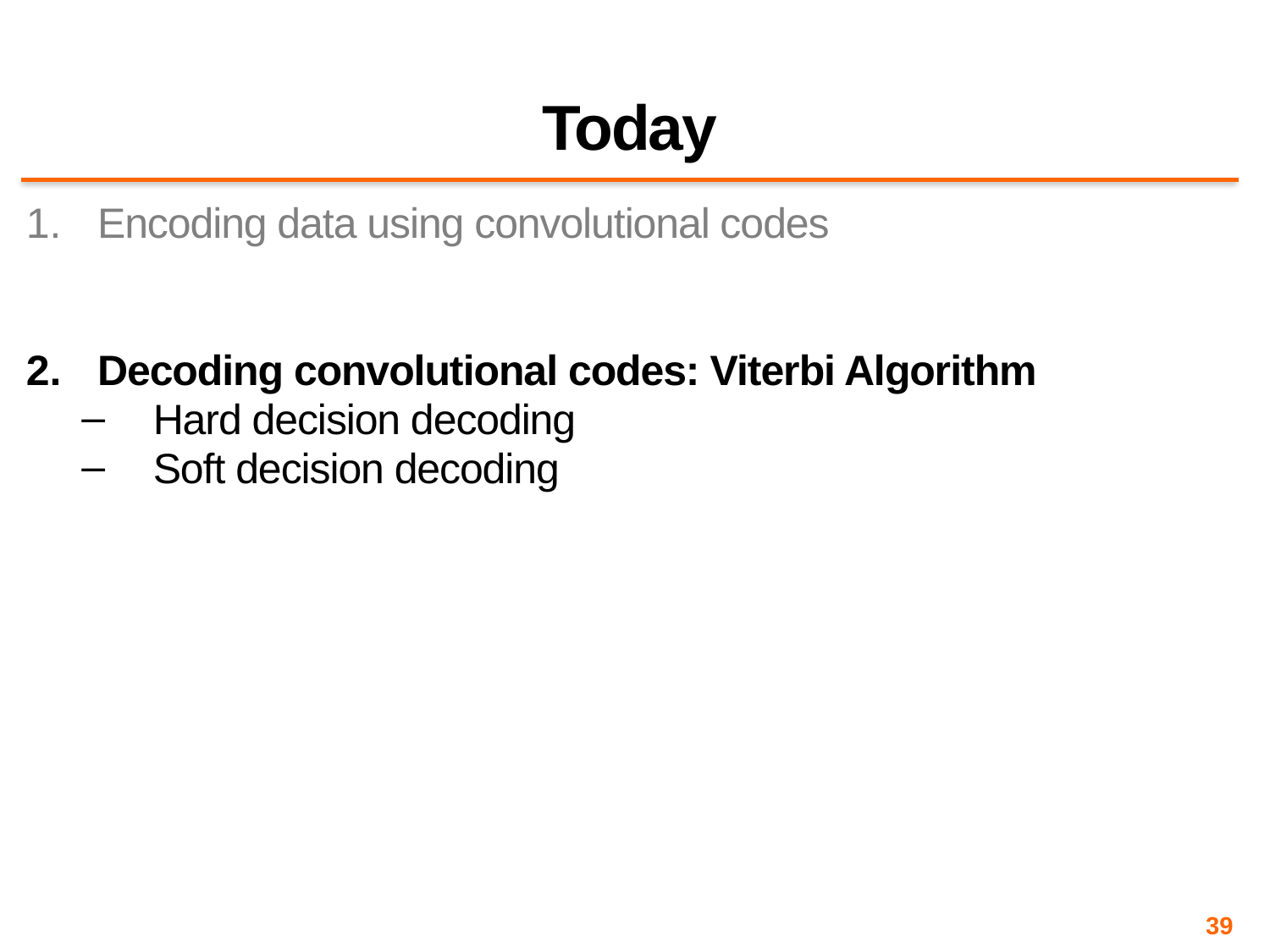

# Today
Encoding data using convolutional codes

Decoding convolutional codes: Viterbi Algorithm
Hard decision decoding
Soft decision decoding
39